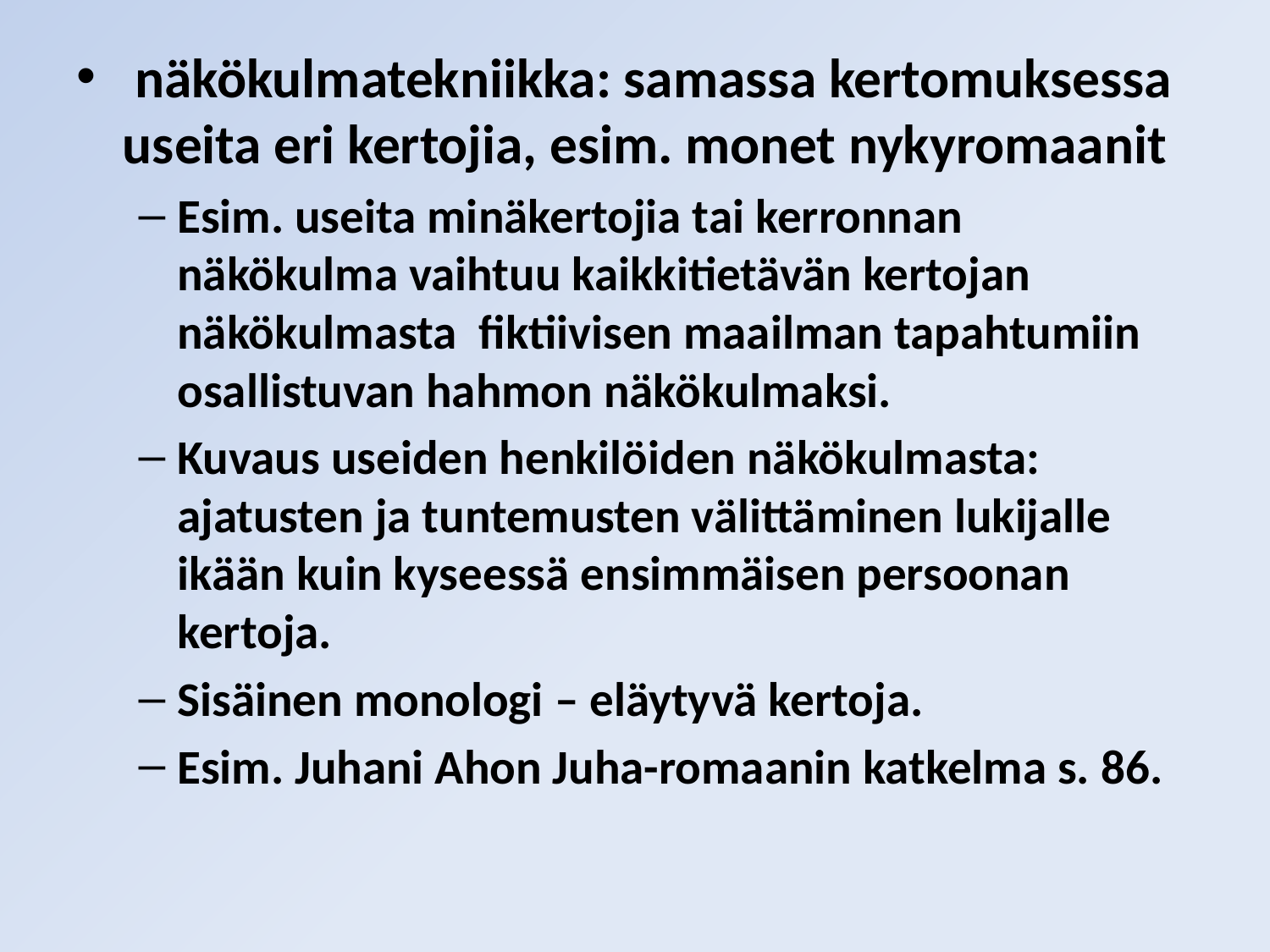

näkökulmatekniikka: samassa kertomuksessa useita eri kertojia, esim. monet nykyromaanit
Esim. useita minäkertojia tai kerronnan näkökulma vaihtuu kaikkitietävän kertojan näkökulmasta  fiktiivisen maailman tapahtumiin osallistuvan hahmon näkökulmaksi.
Kuvaus useiden henkilöiden näkökulmasta: ajatusten ja tuntemusten välittäminen lukijalle ikään kuin kyseessä ensimmäisen persoonan kertoja.
Sisäinen monologi – eläytyvä kertoja.
Esim. Juhani Ahon Juha-romaanin katkelma s. 86.
#